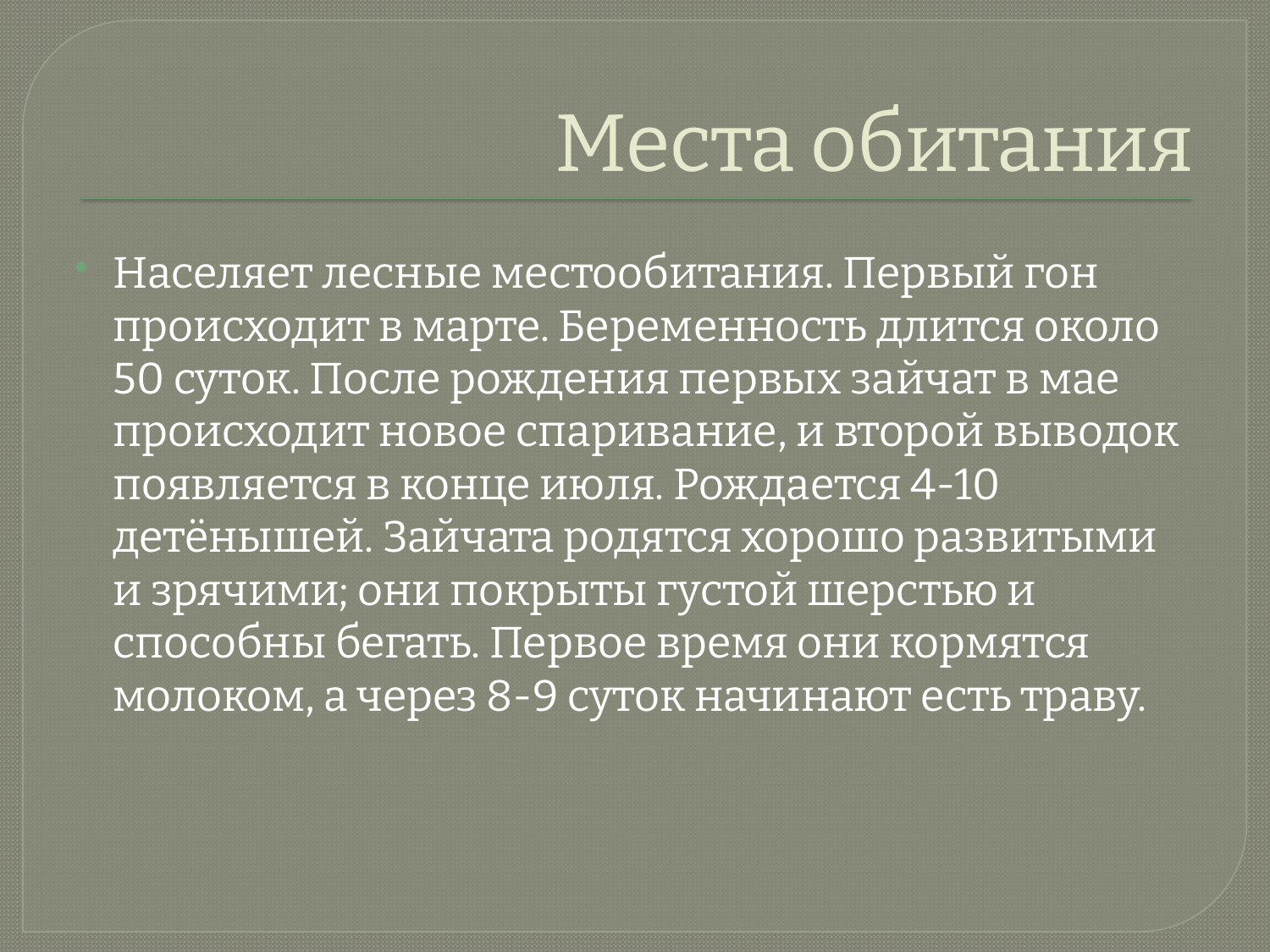

# Места обитания
Населяет лесные местообитания. Первый гон происходит в марте. Беременность длится около 50 суток. После рождения первых зайчат в мае происходит новое спаривание, и второй выводок появляется в конце июля. Рождается 4-10 детёнышей. Зайчата родятся хорошо развитыми и зрячими; они покрыты густой шерстью и способны бегать. Первое время они кормятся молоком, а через 8-9 суток начинают есть траву.